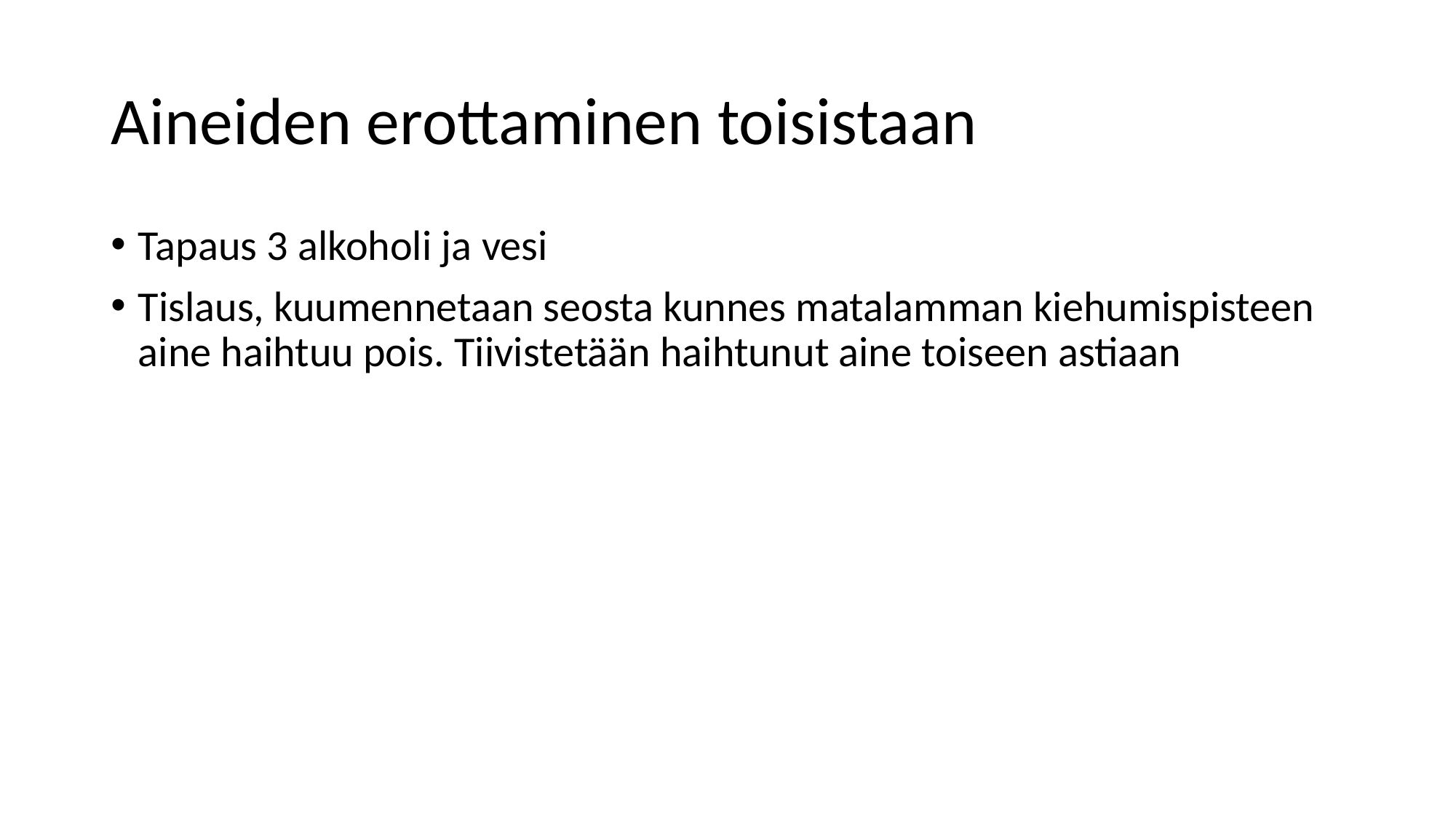

# Aineiden erottaminen toisistaan
Tapaus 3 alkoholi ja vesi
Tislaus, kuumennetaan seosta kunnes matalamman kiehumispisteen aine haihtuu pois. Tiivistetään haihtunut aine toiseen astiaan